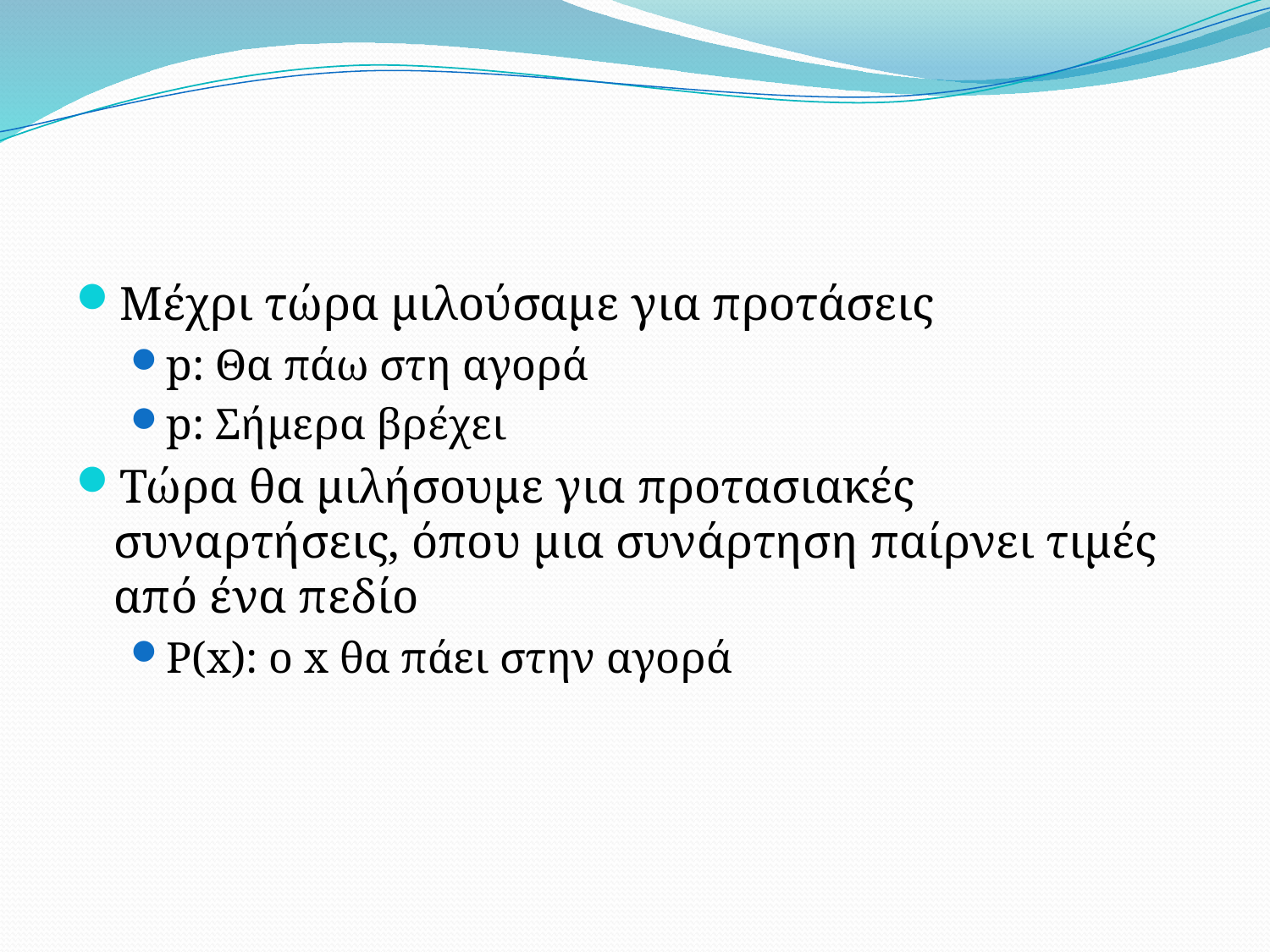

#
Μέχρι τώρα μιλούσαμε για προτάσεις
p: Θα πάω στη αγορά
p: Σήμερα βρέχει
Τώρα θα μιλήσουμε για προτασιακές συναρτήσεις, όπου μια συνάρτηση παίρνει τιμές από ένα πεδίο
P(x): o x θα πάει στην αγορά